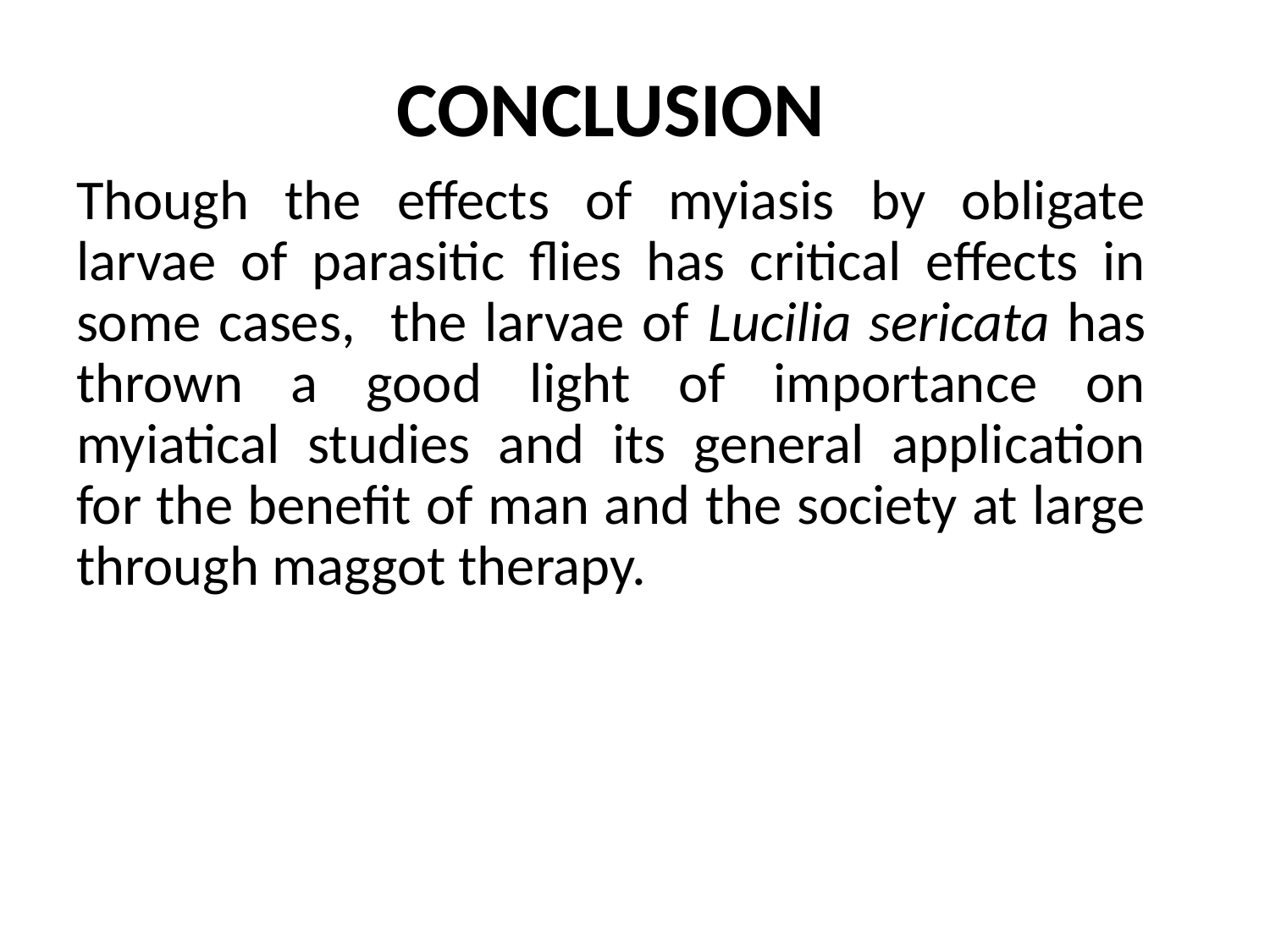

CONCLUSION
Though the effects of myiasis by obligate larvae of parasitic flies has critical effects in some cases,  the larvae of Lucilia sericata has thrown a good light of importance on myiatical studies and its general application for the benefit of man and the society at large through maggot therapy.